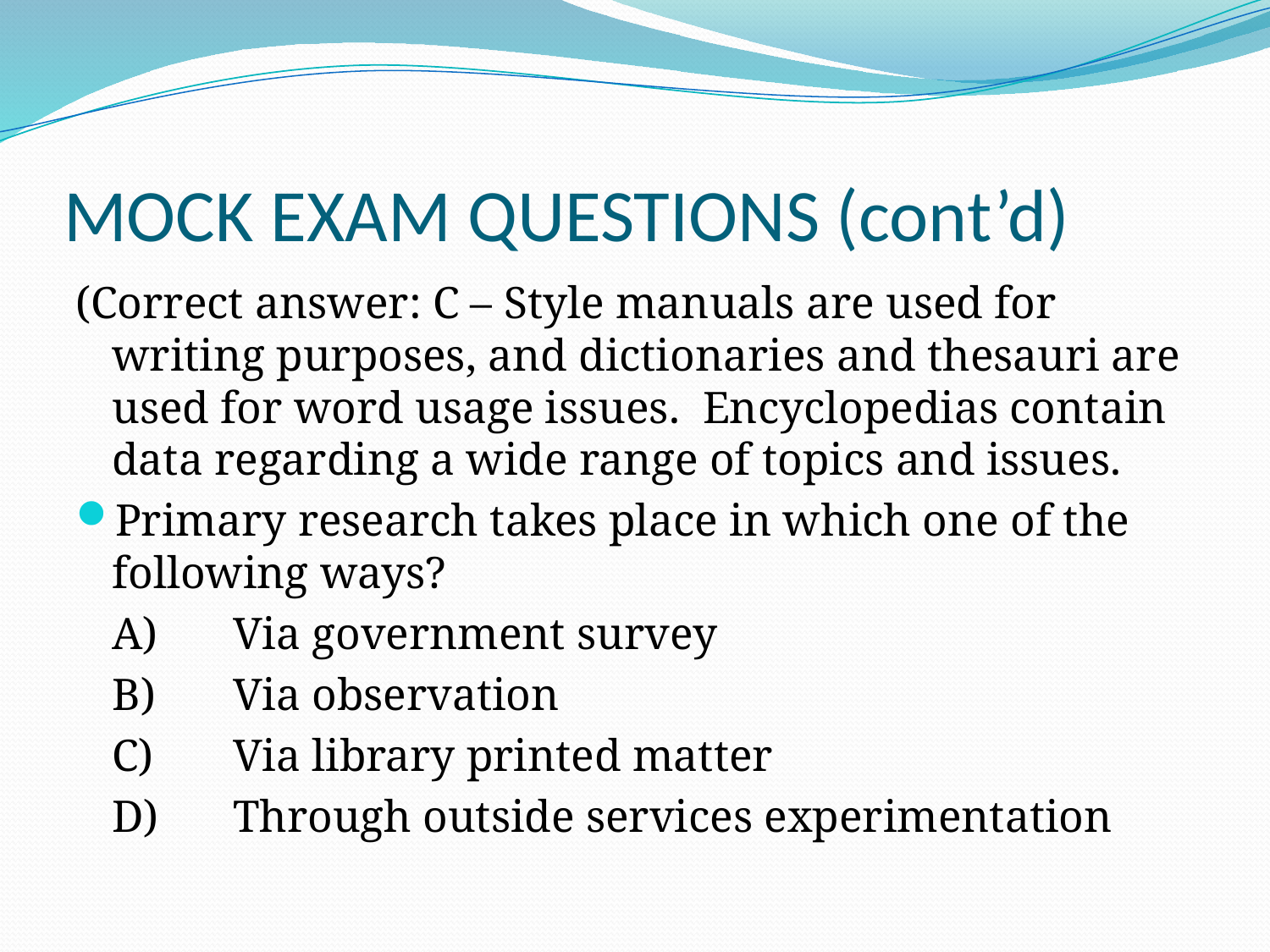

# MOCK EXAM QUESTIONS (cont’d)
(Correct answer: C – Style manuals are used for writing purposes, and dictionaries and thesauri are used for word usage issues.  Encyclopedias contain data regarding a wide range of topics and issues.
Primary research takes place in which one of the following ways?
	A)	Via government survey
	B)	Via observation
	C)	Via library printed matter
	D)	Through outside services experimentation